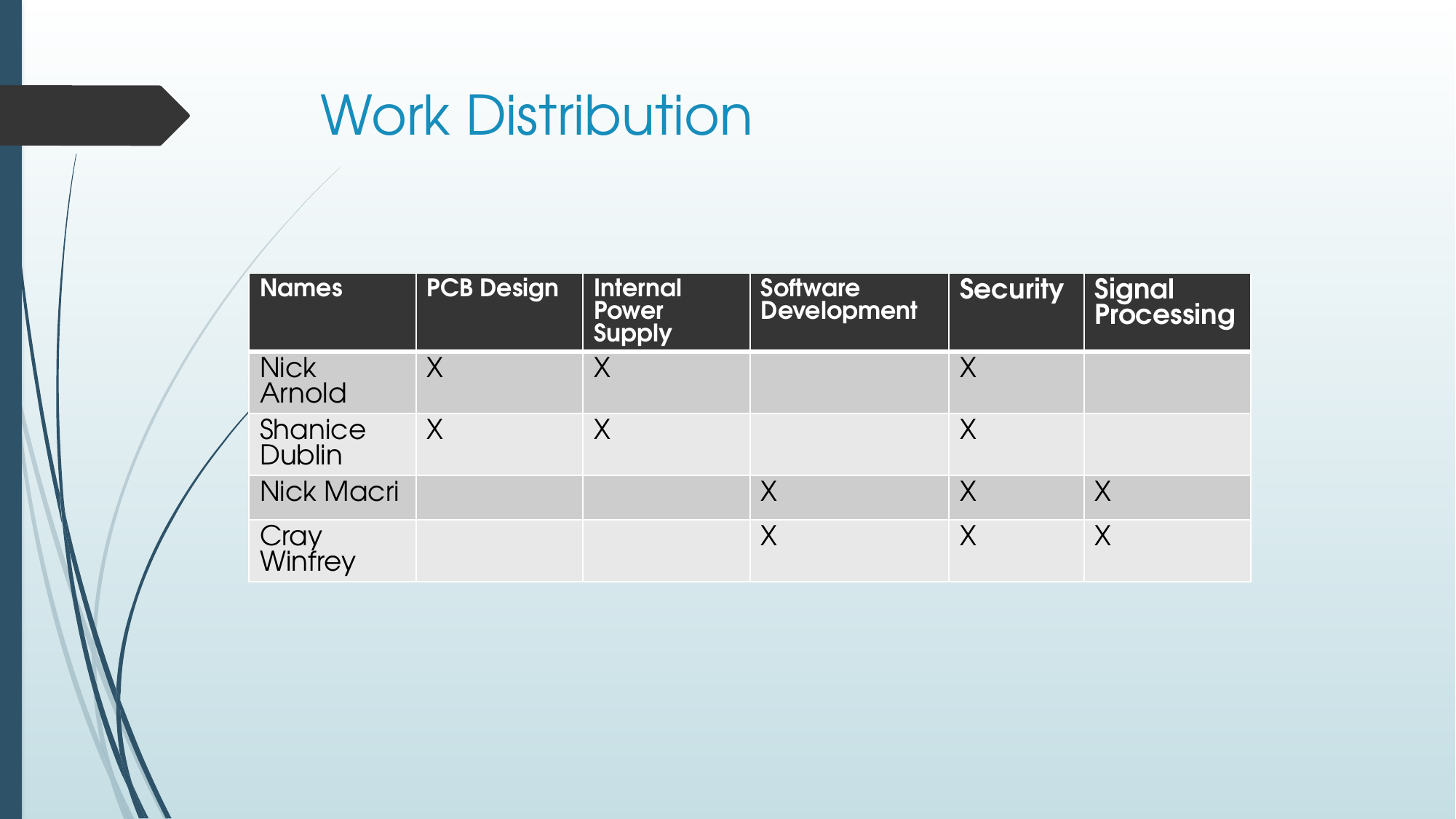

# Work Distribution
| Names | PCB Design | Internal Power Supply | Software Development | Security | Signal Processing |
| --- | --- | --- | --- | --- | --- |
| Nick Arnold | X | X |  | X |  |
| Shanice Dublin | X | X |  | X |  |
| Nick Macri |  |  | X | X | X |
| Cray Winfrey |  |  | X | X | X |